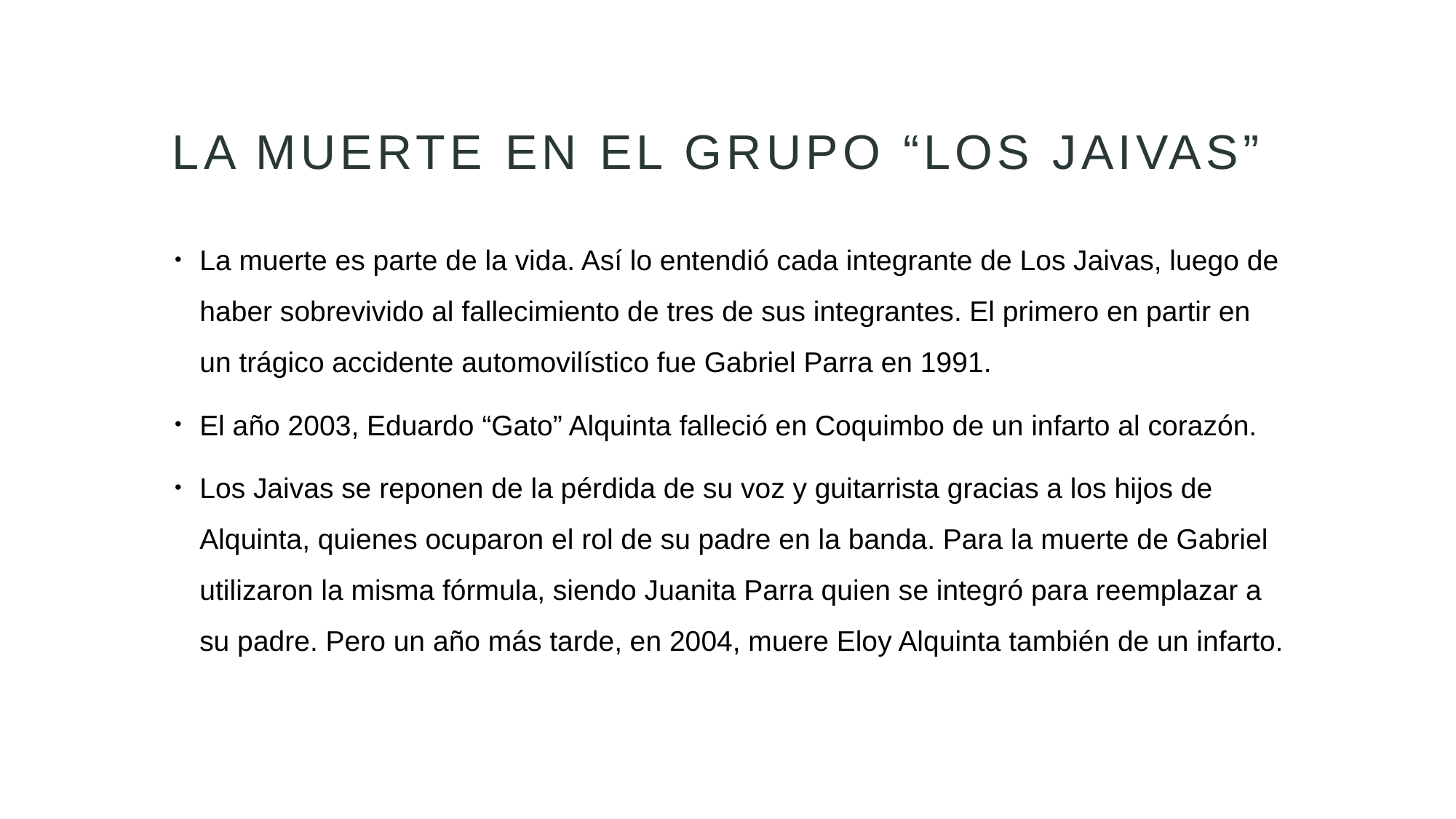

# La muerte en el grupo “los jaivas”
La muerte es parte de la vida. Así lo entendió cada integrante de Los Jaivas, luego de haber sobrevivido al fallecimiento de tres de sus integrantes. El primero en partir en un trágico accidente automovilístico fue Gabriel Parra en 1991.
El año 2003, Eduardo “Gato” Alquinta falleció en Coquimbo de un infarto al corazón.
Los Jaivas se reponen de la pérdida de su voz y guitarrista gracias a los hijos de Alquinta, quienes ocuparon el rol de su padre en la banda. Para la muerte de Gabriel utilizaron la misma fórmula, siendo Juanita Parra quien se integró para reemplazar a su padre. Pero un año más tarde, en 2004, muere Eloy Alquinta también de un infarto.